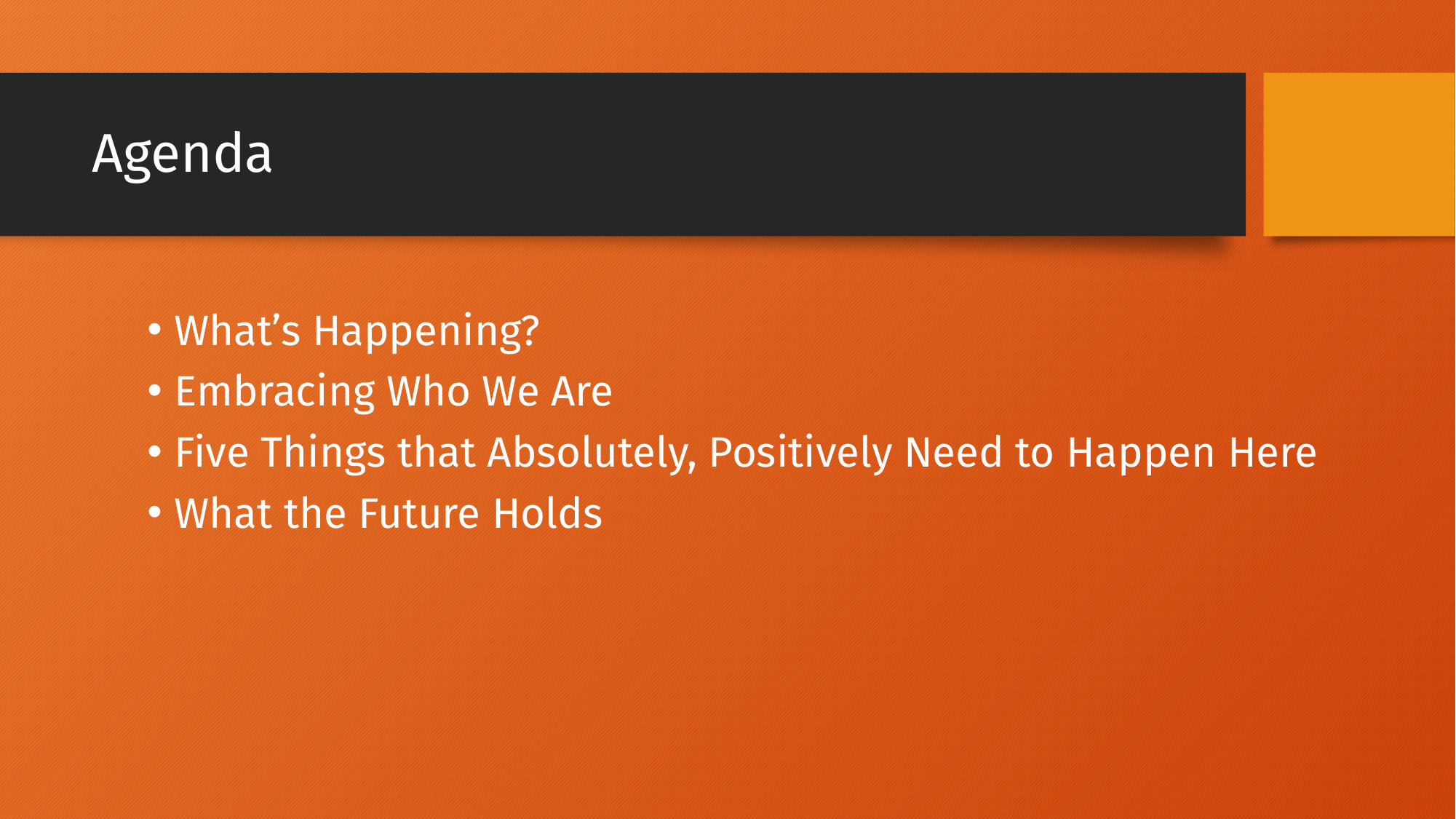

# Agenda
What’s Happening?
Embracing Who We Are
Five Things that Absolutely, Positively Need to Happen Here
What the Future Holds